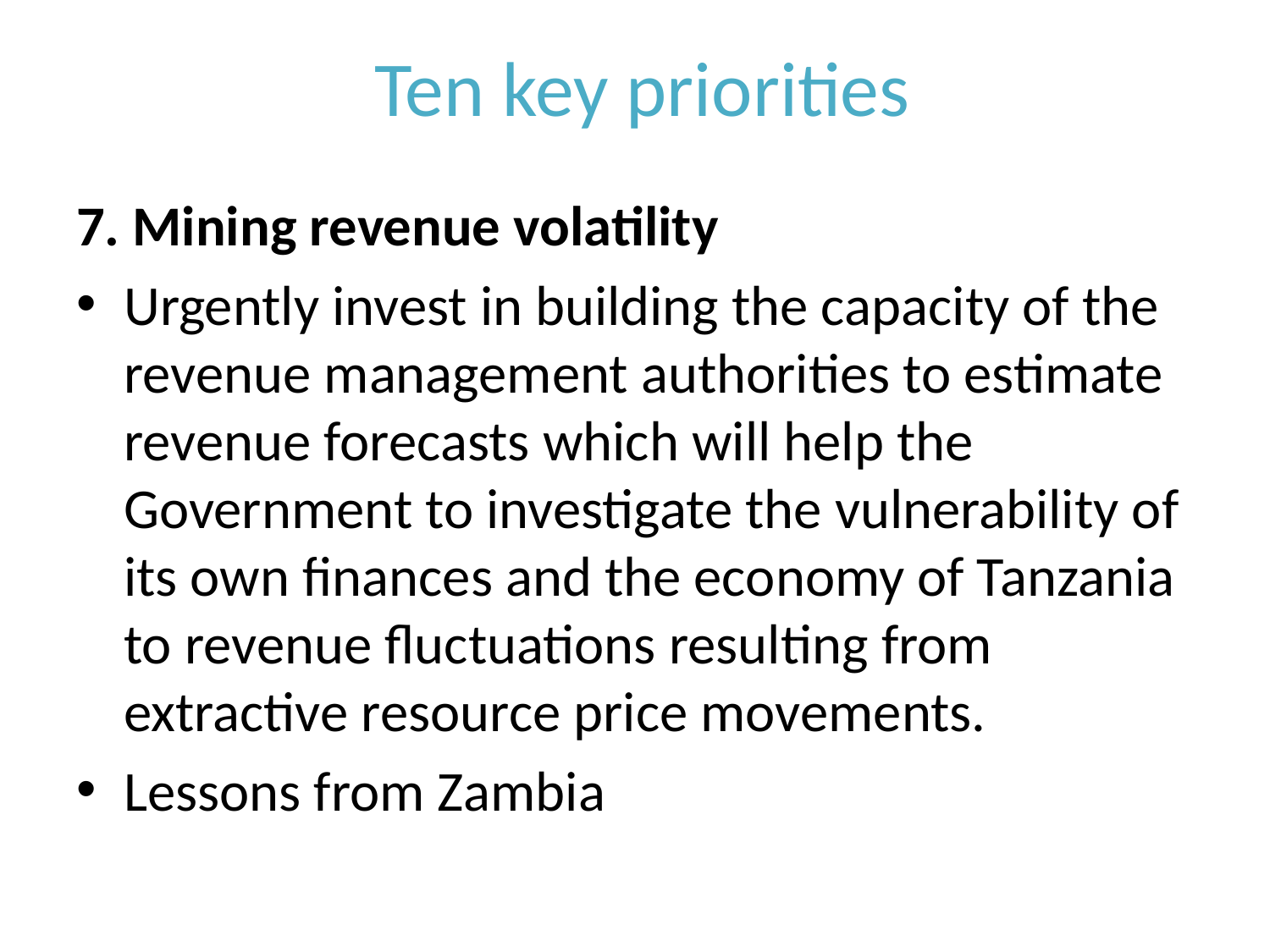

# Ten key priorities

7. Mining revenue volatility
Urgently invest in building the capacity of the revenue management authorities to estimate revenue forecasts which will help the Government to investigate the vulnerability of its own finances and the economy of Tanzania to revenue fluctuations resulting from extractive resource price movements.
Lessons from Zambia